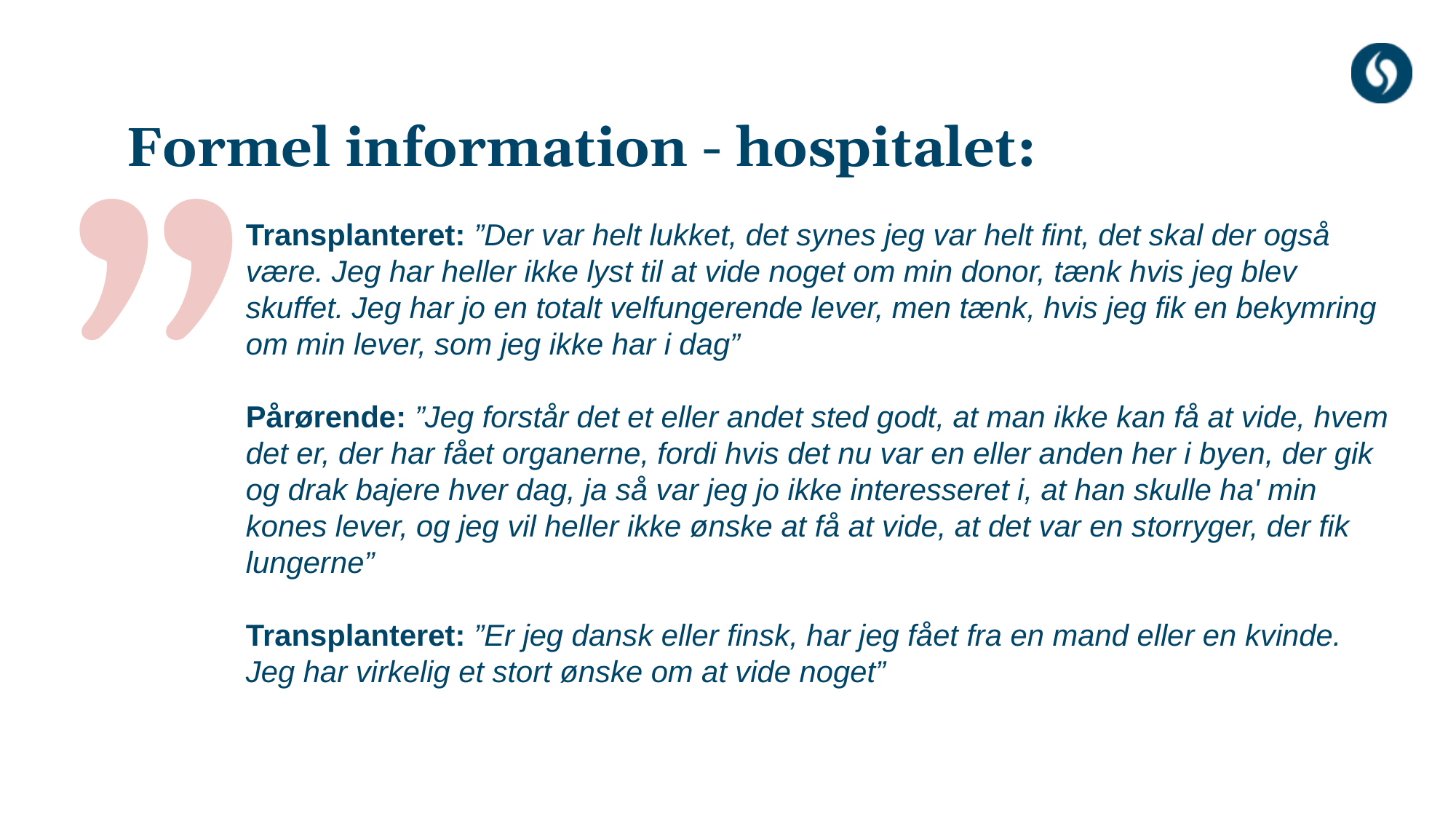

Formel information - hospitalet:

”
Transplanteret: ”Der var helt lukket, det synes jeg var helt fint, det skal der også være. Jeg har heller ikke lyst til at vide noget om min donor, tænk hvis jeg blev skuffet. Jeg har jo en totalt velfungerende lever, men tænk, hvis jeg fik en bekymring om min lever, som jeg ikke har i dag”

Pårørende: ”Jeg forstår det et eller andet sted godt, at man ikke kan få at vide, hvem det er, der har fået organerne, fordi hvis det nu var en eller anden her i byen, der gik og drak bajere hver dag, ja så var jeg jo ikke interesseret i, at han skulle ha' min kones lever, og jeg vil heller ikke ønske at få at vide, at det var en storryger, der fik lungerne”

Transplanteret: ”Er jeg dansk eller finsk, har jeg fået fra en mand eller en kvinde. Jeg har virkelig et stort ønske om at vide noget”